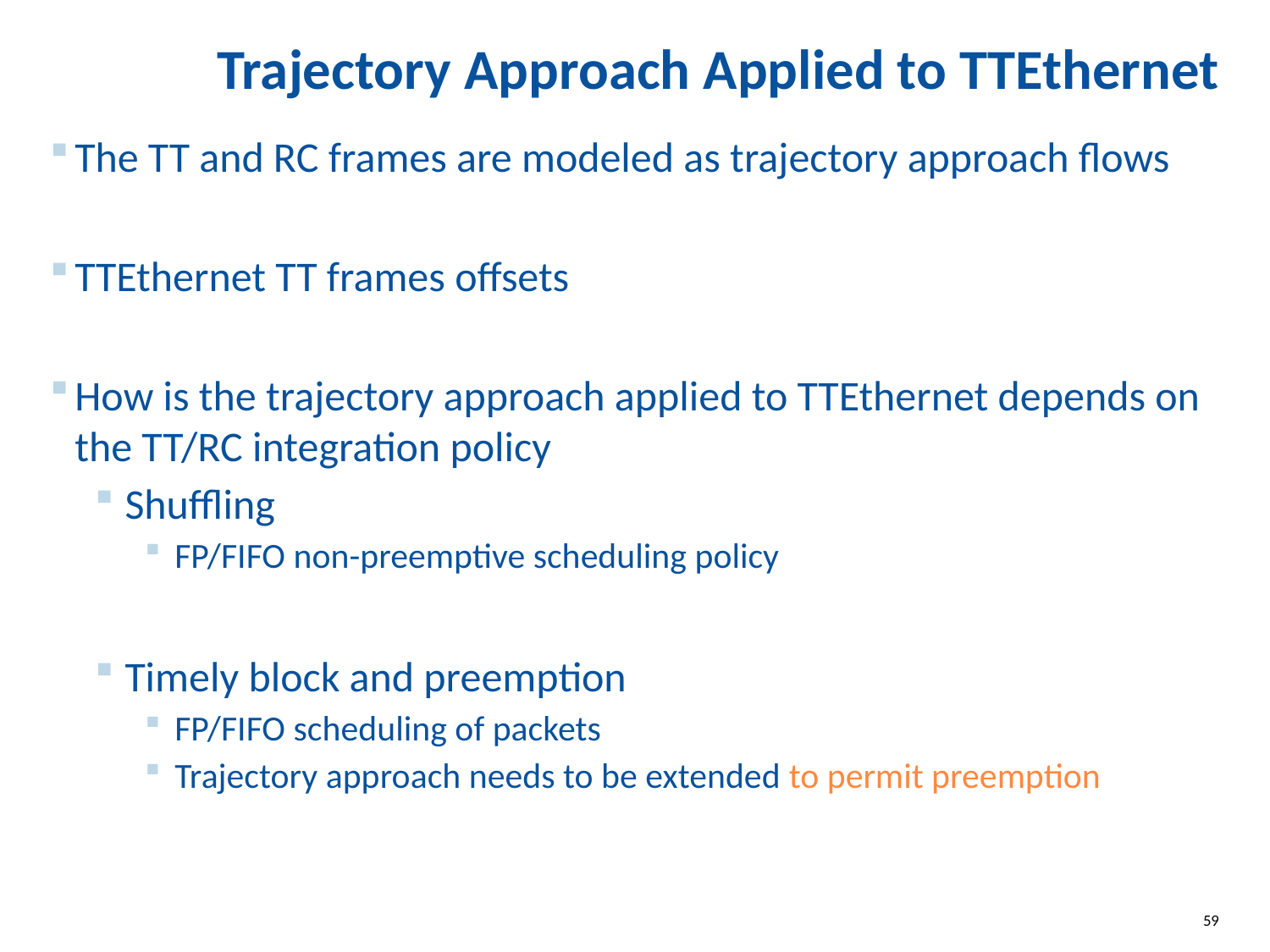

# Trajectory Approach Applied to TTEthernet
The TT and RC frames are modeled as trajectory approach flows

TTEthernet TT frames offsets

How is the trajectory approach applied to TTEthernet depends on the TT/RC integration policy
Shuffling
FP/FIFO non-preemptive scheduling policy

Timely block and preemption
FP/FIFO scheduling of packets
Trajectory approach needs to be extended to permit preemption